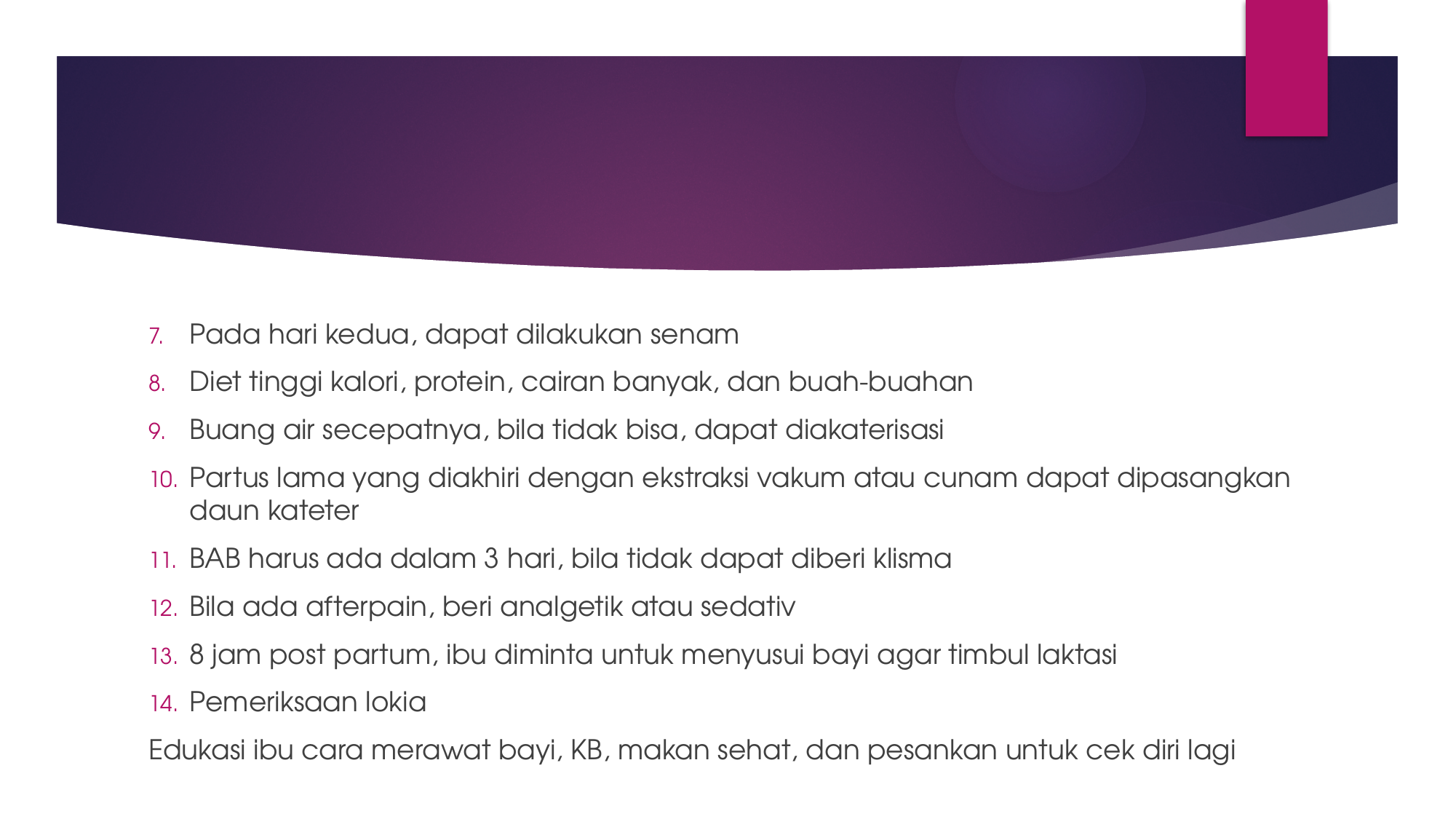

#
Pada hari kedua, dapat dilakukan senam
Diet tinggi kalori, protein, cairan banyak, dan buah-buahan
Buang air secepatnya, bila tidak bisa, dapat diakaterisasi
Partus lama yang diakhiri dengan ekstraksi vakum atau cunam dapat dipasangkan daun kateter
BAB harus ada dalam 3 hari, bila tidak dapat diberi klisma
Bila ada afterpain, beri analgetik atau sedativ
8 jam post partum, ibu diminta untuk menyusui bayi agar timbul laktasi
Pemeriksaan lokia
Edukasi ibu cara merawat bayi, KB, makan sehat, dan pesankan untuk cek diri lagi